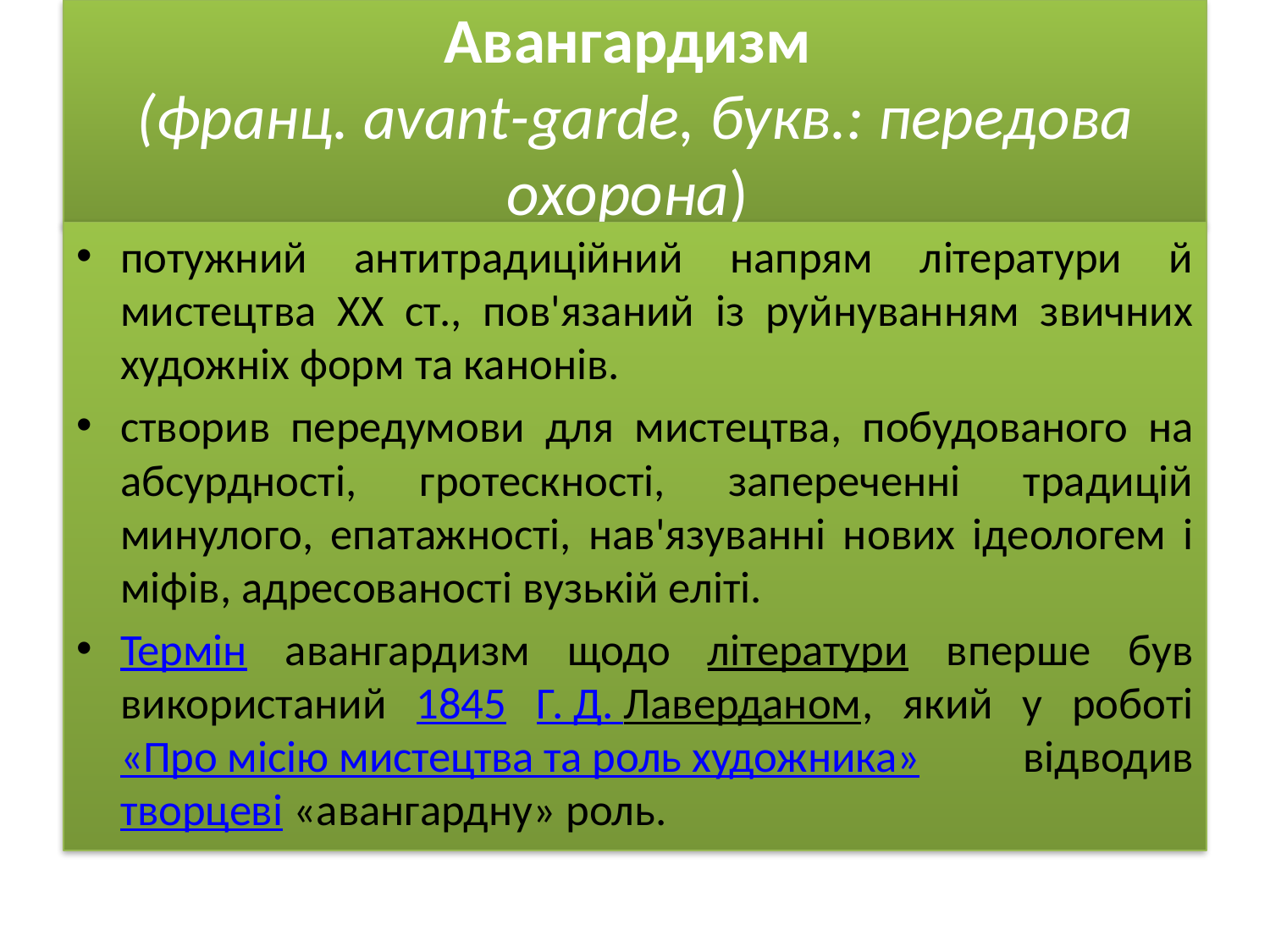

# Авангардизм (франц. avant-garde, букв.: передова охорона)
потужний антитрадиційний напрям літератури й мистецтва XX ст., пов'язаний із руйнуванням звичних художніх форм та канонів.
створив передумови для мистецтва, побудованого на абсурдності, гротескності, запереченні традицій минулого, епатажності, нав'язуванні нових ідеологем і міфів, адресованості вузькій еліті.
Термін авангардизм щодо літератури вперше був використаний 1845 Г. Д. Лаверданом, який у роботі «Про місію мистецтва та роль художника» відводив творцеві «авангардну» роль.